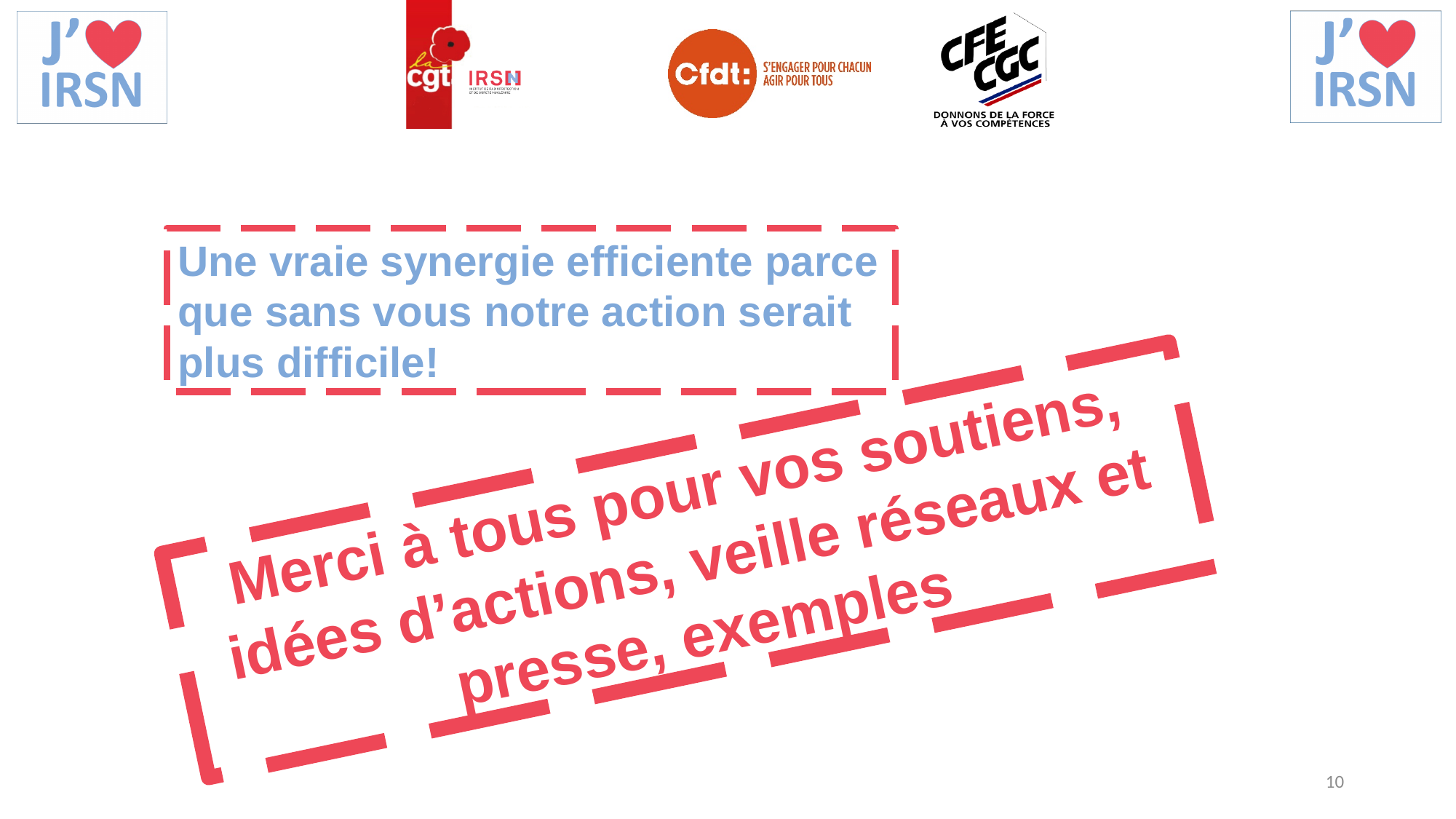

Une vraie synergie efficiente parce que sans vous notre action serait plus difficile!
Merci à tous pour vos soutiens, idées d’actions, veille réseaux et presse, exemples
10